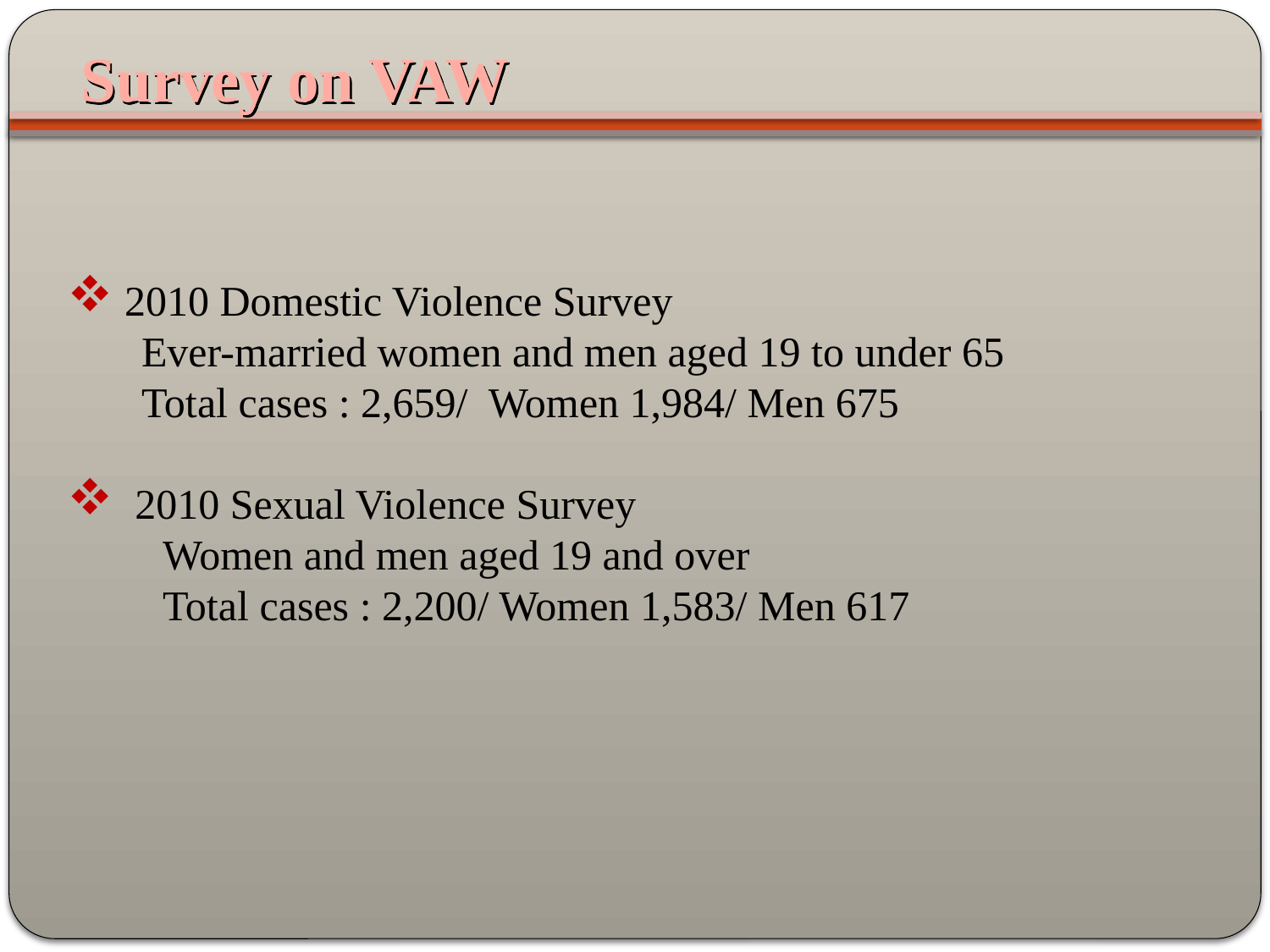

Survey on VAW

 2010 Domestic Violence Survey
       Ever-married women and men aged 19 to under 65
       Total cases : 2,659/  Women 1,984/ Men 675

  2010 Sexual Violence Survey
         Women and men aged 19 and over
         Total cases : 2,200/ Women 1,583/ Men 617